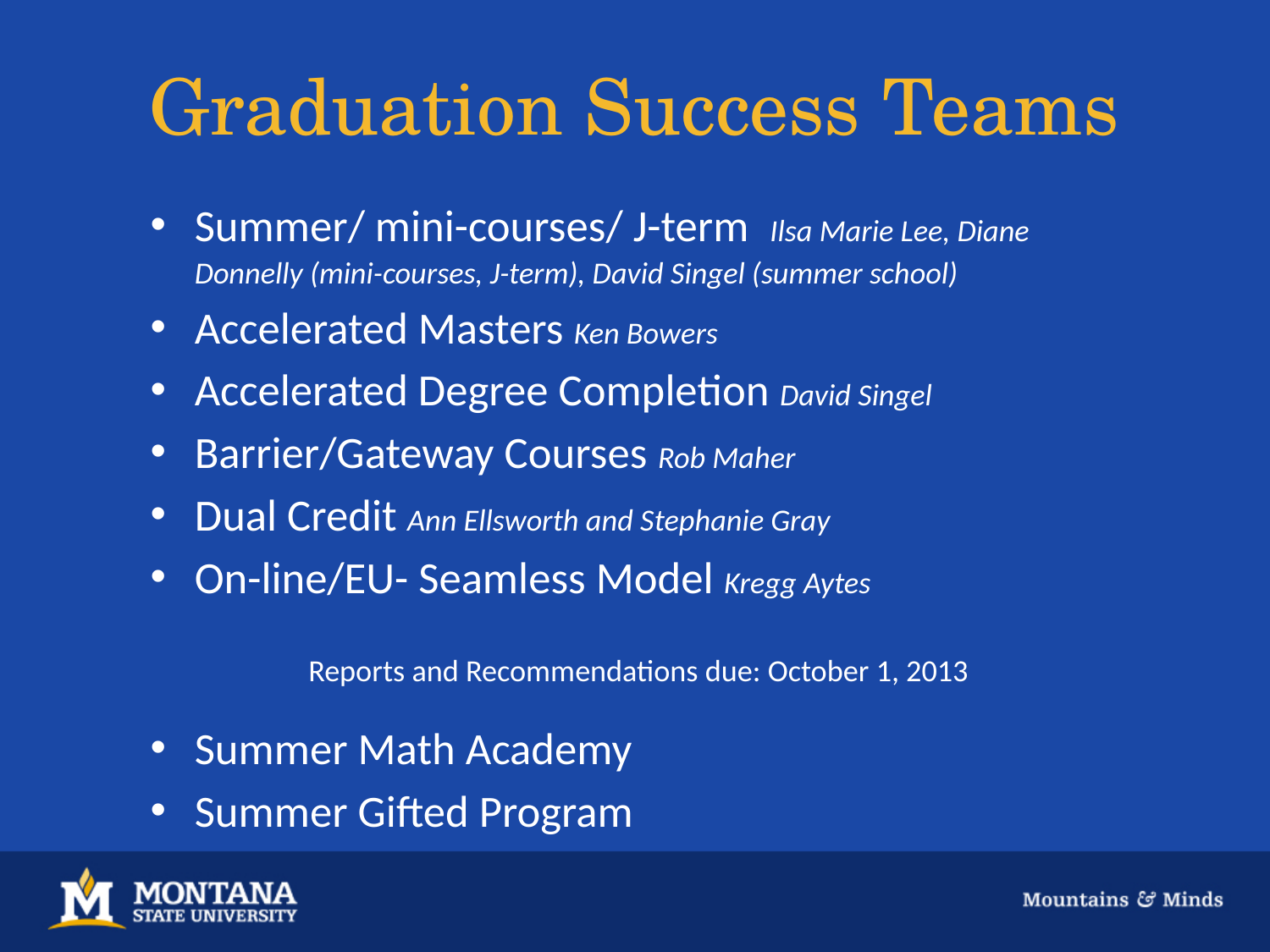

# Graduation Success Teams
Summer/ mini-courses/ J-term  Ilsa Marie Lee, Diane Donnelly (mini-courses, J-term), David Singel (summer school)
Accelerated Masters Ken Bowers
Accelerated Degree Completion David Singel
Barrier/Gateway Courses Rob Maher
Dual Credit Ann Ellsworth and Stephanie Gray
On-line/EU- Seamless Model Kregg Aytes

Reports and Recommendations due: October 1, 2013

Summer Math Academy
Summer Gifted Program